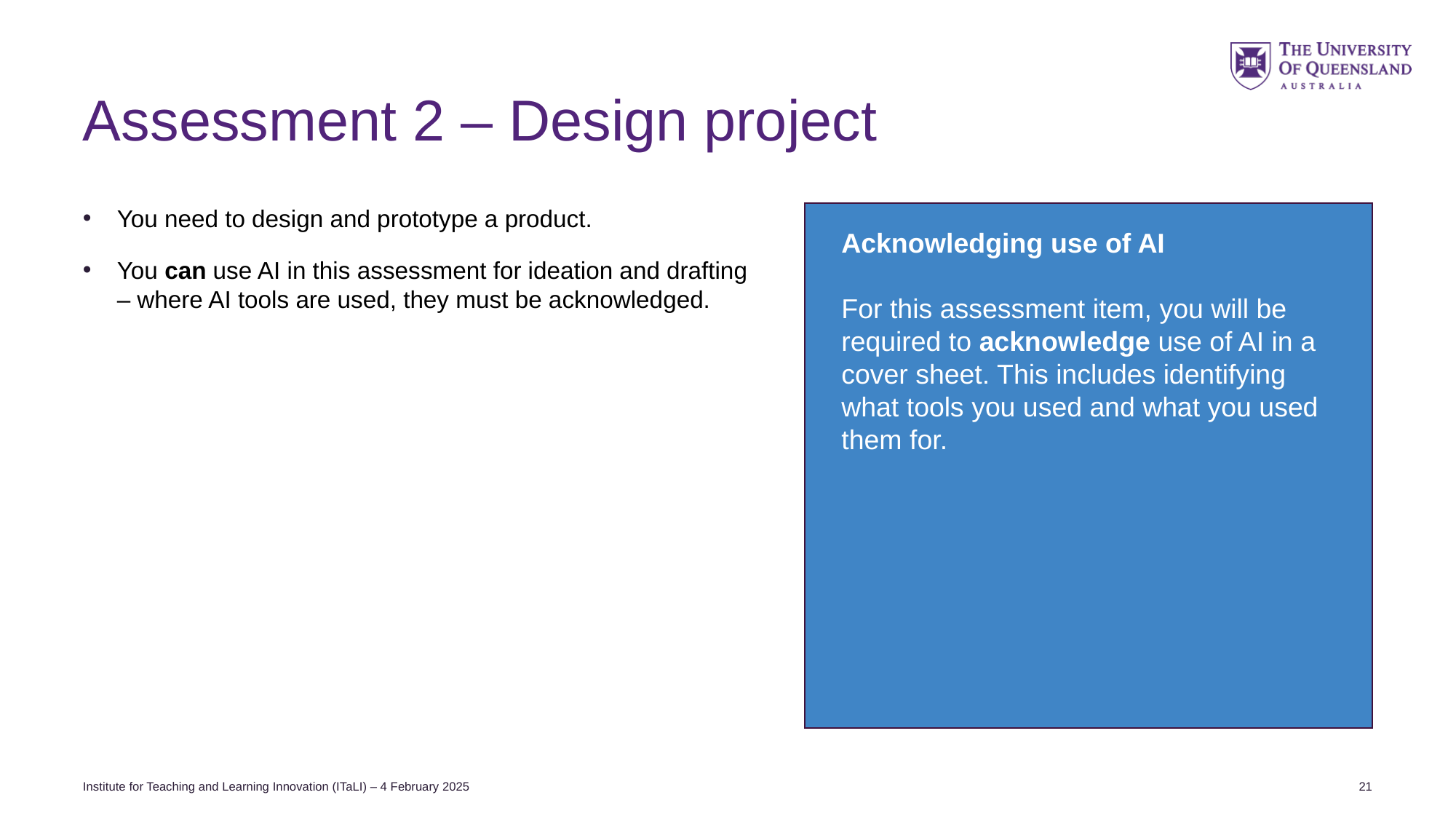

# Assessment 2 – Design project
You need to design and prototype a product.
You can use AI in this assessment for ideation and drafting – where AI tools are used, they must be acknowledged.

Acknowledging use of AI

For this assessment item, you will be required to acknowledge use of AI in a cover sheet. This includes identifying what tools you used and what you used them for.
Institute for Teaching and Learning Innovation (ITaLI) – 4 February 2025
21